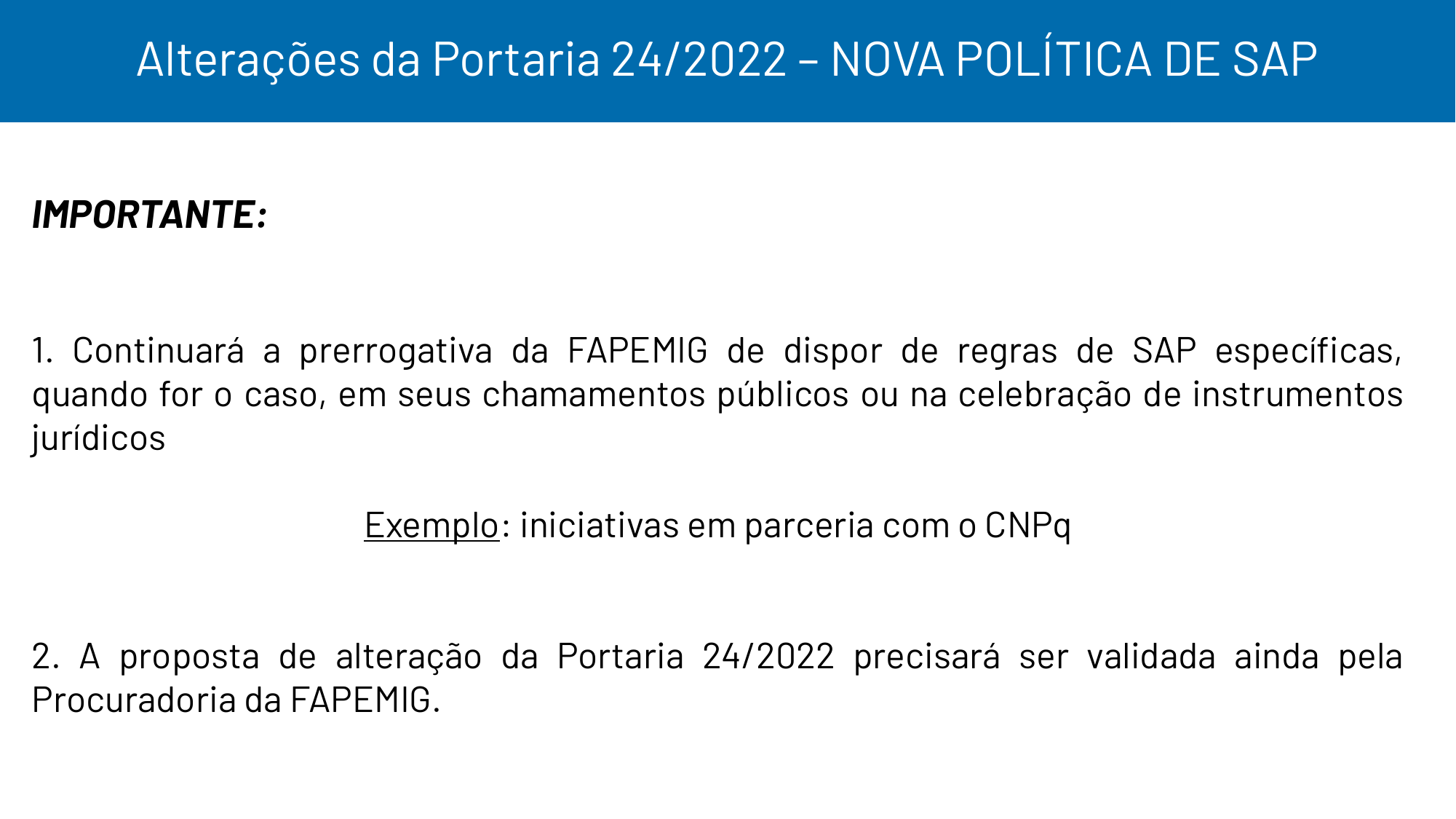

# Alterações da Portaria 24/2022 – NOVA POLÍTICA DE SAP
IMPORTANTE:

1. Continuará a prerrogativa da FAPEMIG de dispor de regras de SAP específicas, quando for o caso, em seus chamamentos públicos ou na celebração de instrumentos jurídicos

Exemplo: iniciativas em parceria com o CNPq

2. A proposta de alteração da Portaria 24/2022 precisará ser validada ainda pela Procuradoria da FAPEMIG.